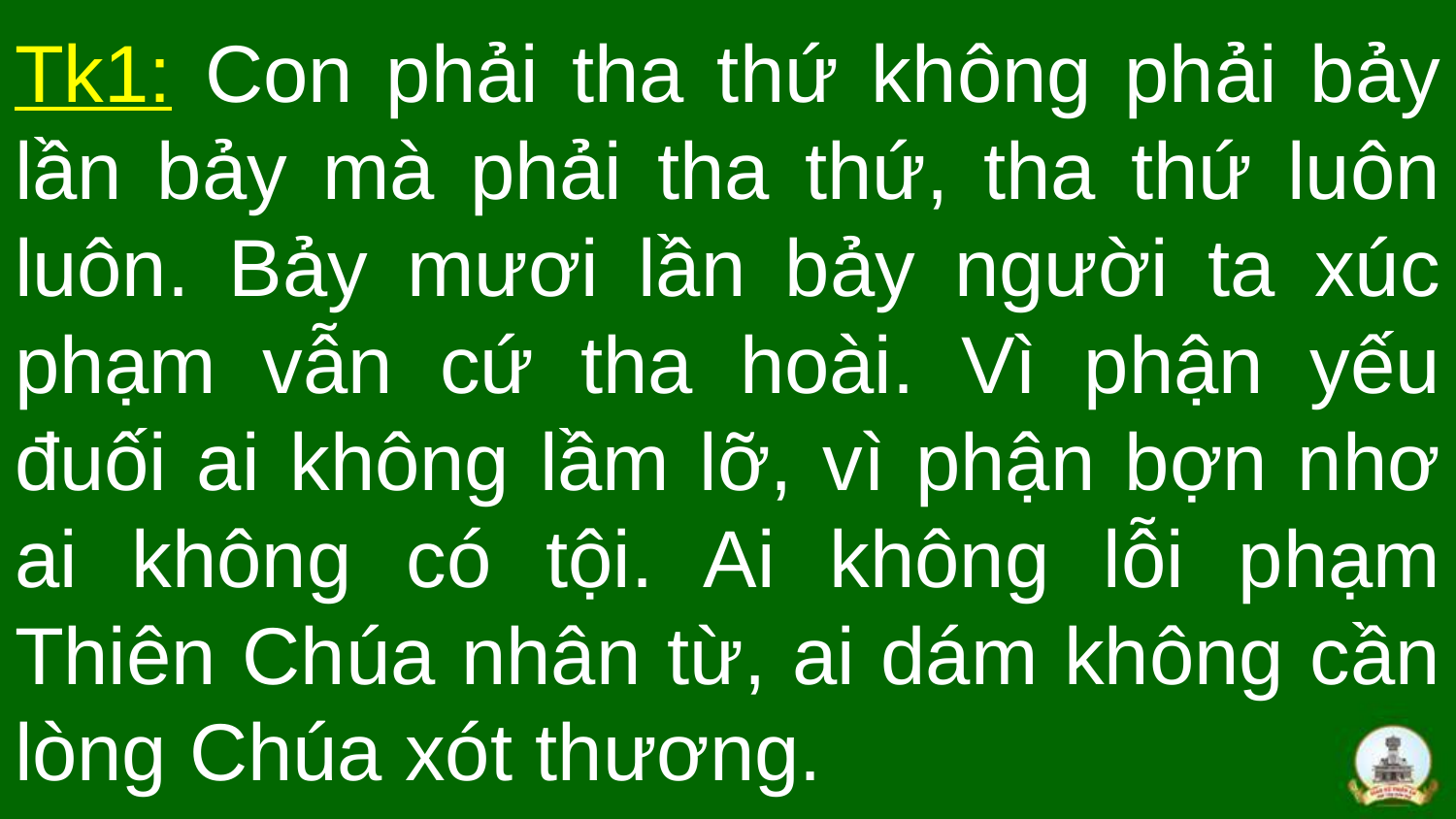

# Tk1: Con phải tha thứ không phải bảy lần bảy mà phải tha thứ, tha thứ luôn luôn. Bảy mươi lần bảy người ta xúc phạm vẫn cứ tha hoài. Vì phận yếu đuối ai không lầm lỡ, vì phận bợn nhơ ai không có tội. Ai không lỗi phạm Thiên Chúa nhân từ, ai dám không cần lòng Chúa xót thương.